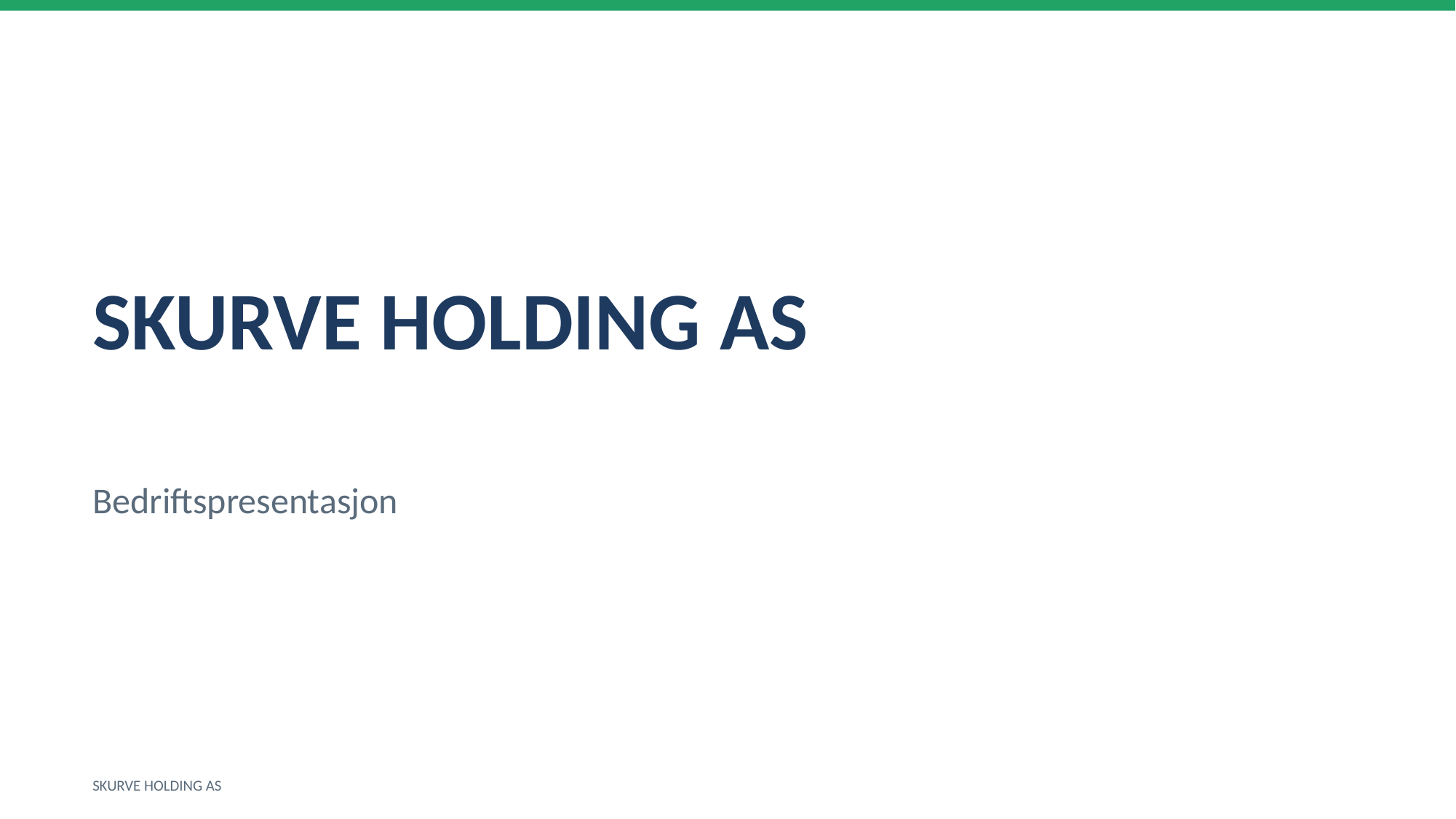

SKURVE HOLDING AS
Bedriftspresentasjon
SKURVE HOLDING AS